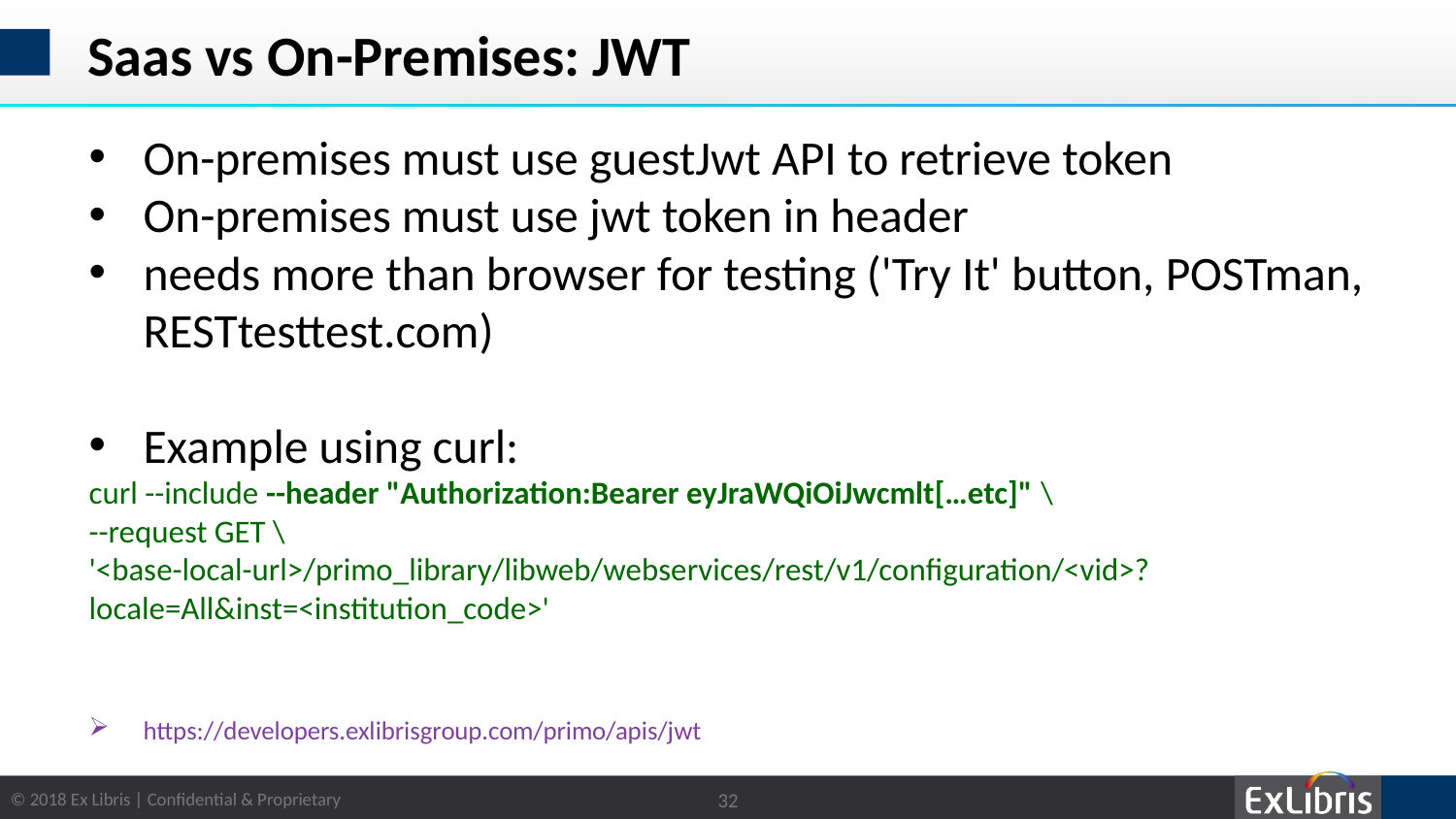

# Saas vs On-Premises: JWT
On-premises must use guestJwt API to retrieve token
On-premises must use jwt token in header
needs more than browser for testing ('Try It' button, POSTman, RESTtesttest.com)

Example using curl:
curl --include --header "Authorization:Bearer eyJraWQiOiJwcmlt[…etc]" \
--request GET \
'<base-local-url>/primo_library/libweb/webservices/rest/v1/configuration/<vid>?
locale=All&inst=<institution_code>'

https://developers.exlibrisgroup.com/primo/apis/jwt

32